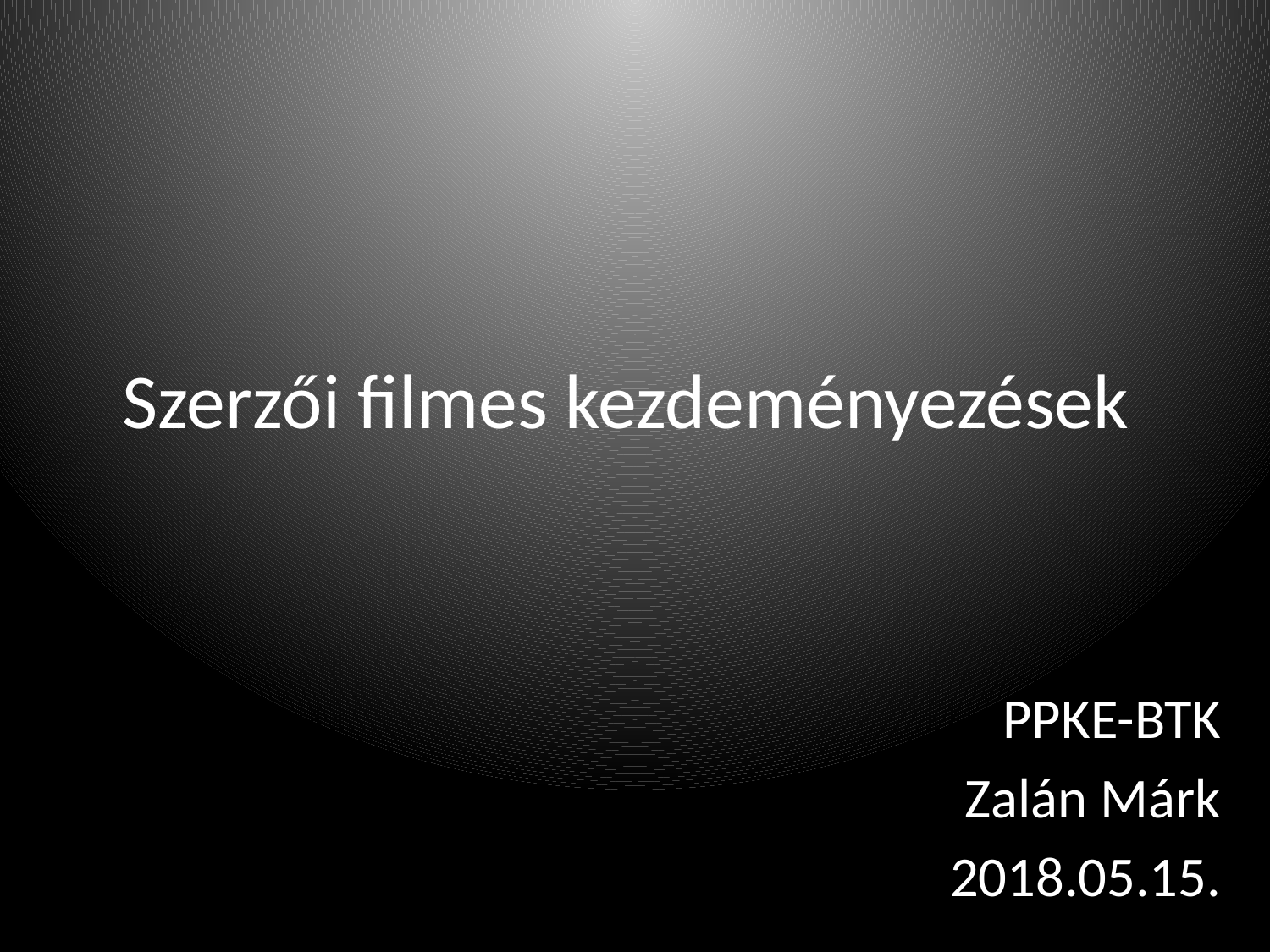

# Szerzői filmes kezdeményezések
PPKE-BTK
Zalán Márk
2018.05.15.